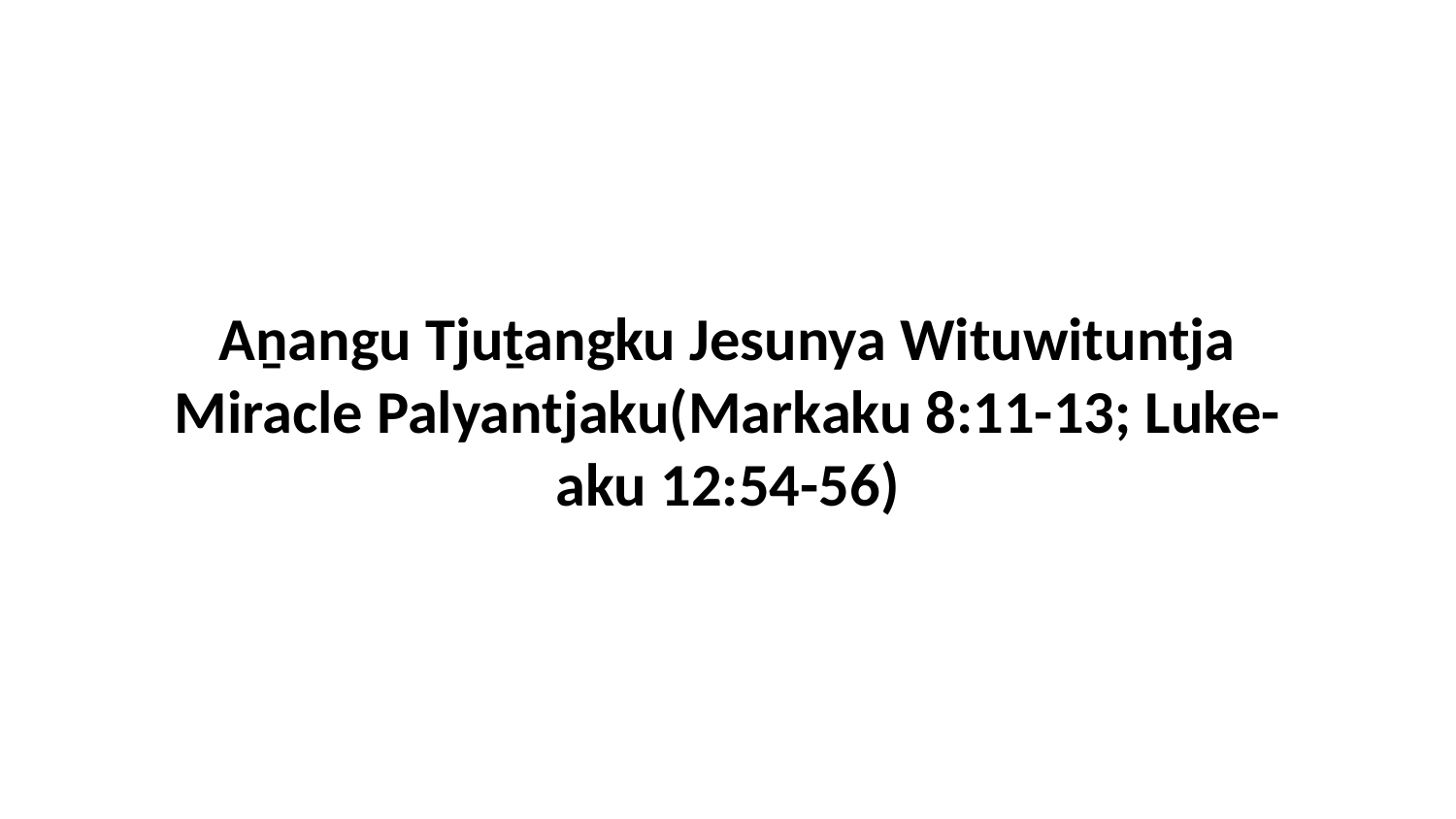

Aṉangu Tjuṯangku Jesunya Wituwituntja Miracle Palyantjaku(Markaku 8:11-13; Luke-aku 12:54-56)